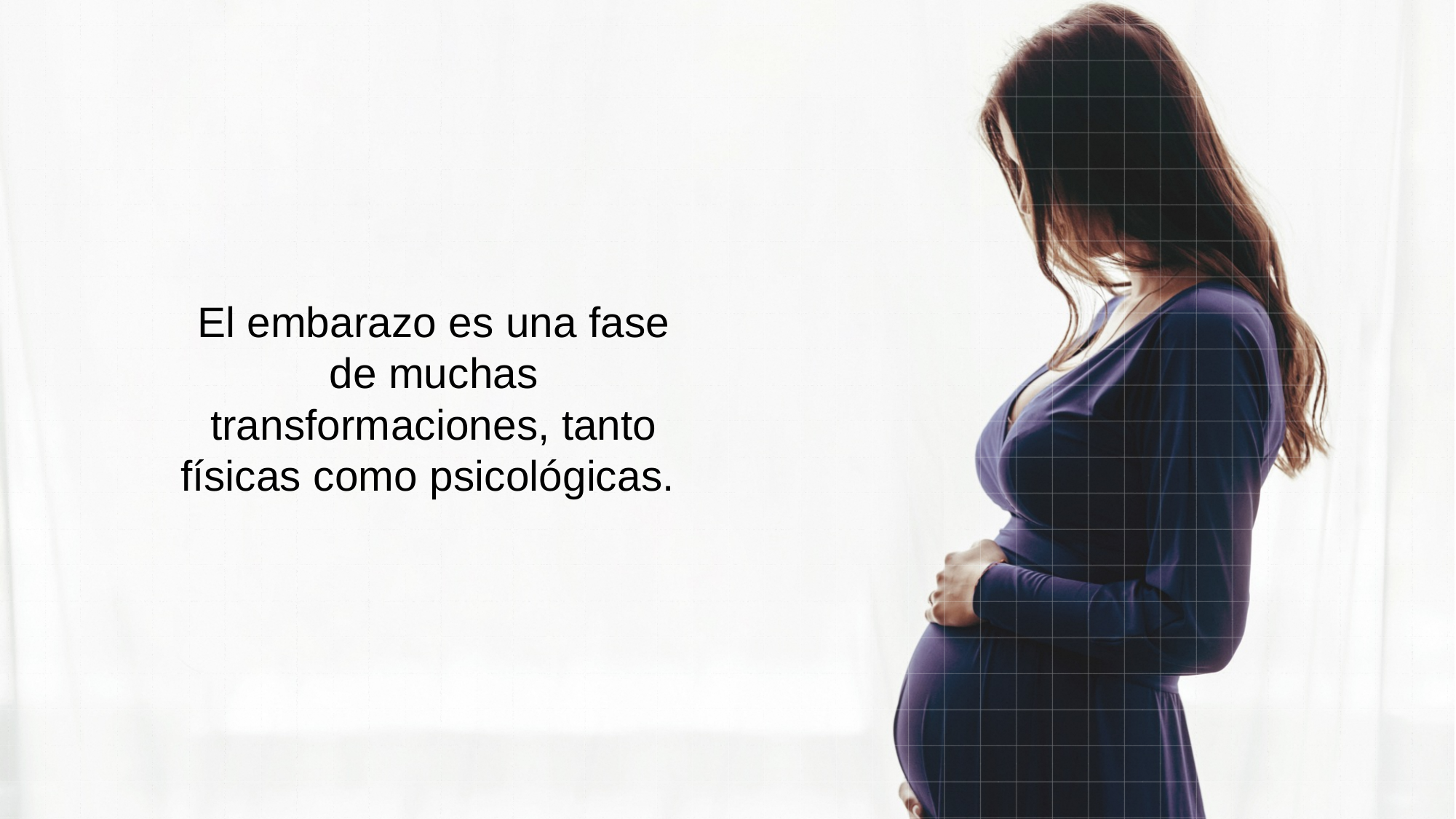

El embarazo es una fase de muchas transformaciones, tanto físicas como psicológicas.